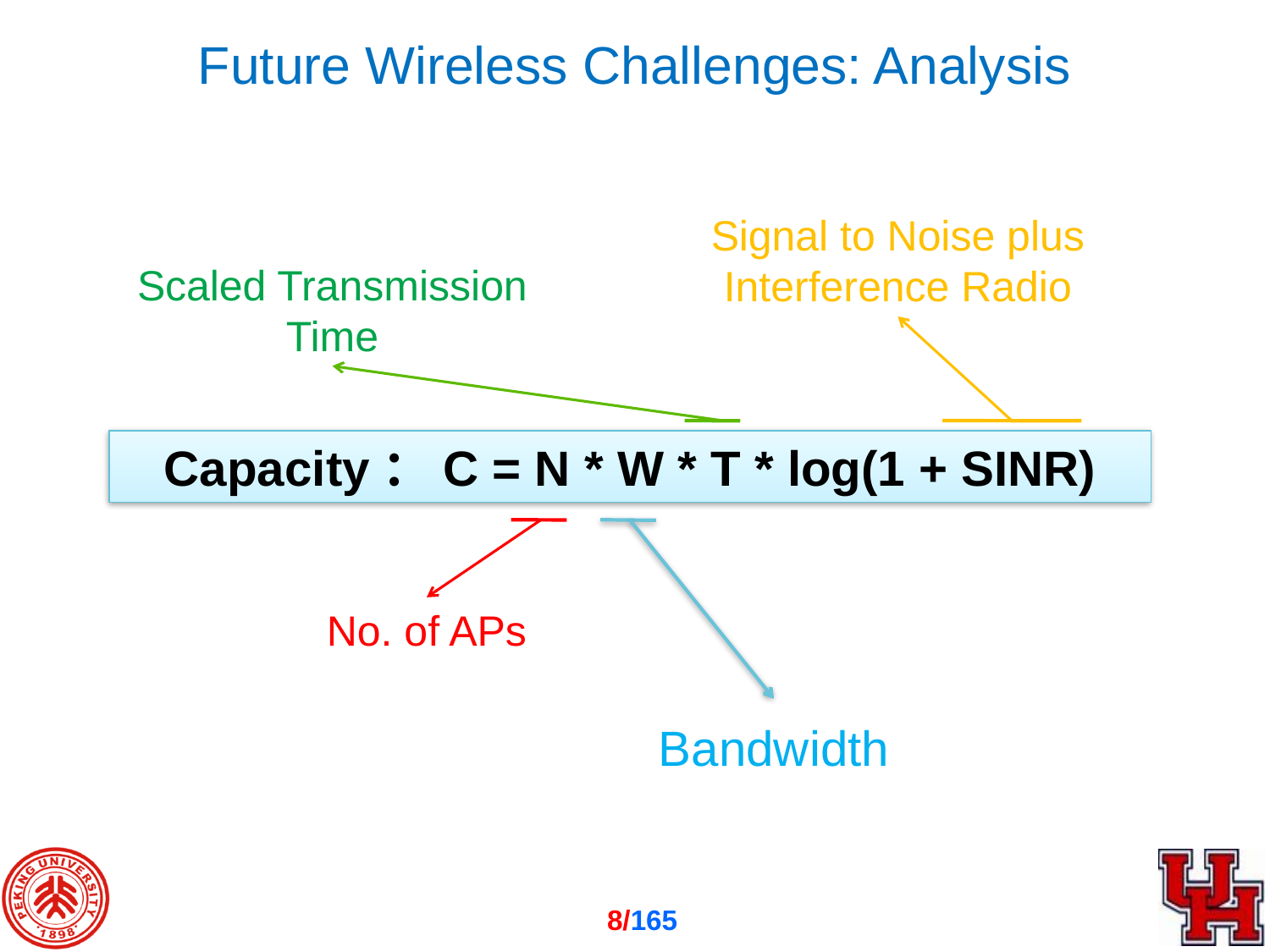

# Future Wireless Challenges: Analysis
Signal to Noise plus Interference Radio
Scaled Transmission Time
Capacity：C = N * W * T * log(1 + SINR)
No. of APs
Bandwidth